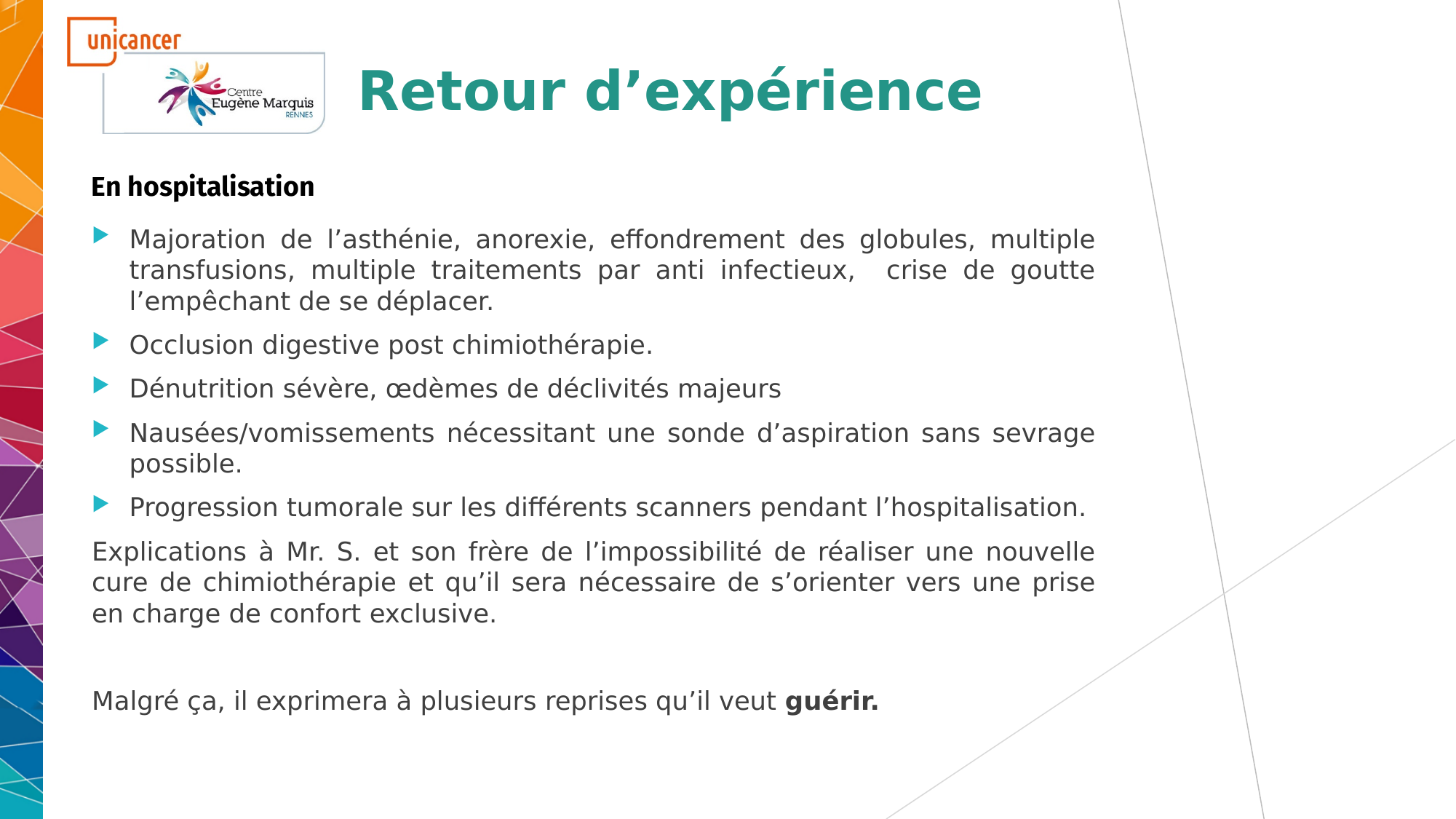

# Retour d’expérience
En hospitalisation
Majoration de l’asthénie, anorexie, effondrement des globules, multiple transfusions, multiple traitements par anti infectieux,  crise de goutte l’empêchant de se déplacer.
Occlusion digestive post chimiothérapie.
Dénutrition sévère, œdèmes de déclivités majeurs
Nausées/vomissements nécessitant une sonde d’aspiration sans sevrage possible.
Progression tumorale sur les différents scanners pendant l’hospitalisation.
Explications à Mr. S. et son frère de l’impossibilité de réaliser une nouvelle cure de chimiothérapie et qu’il sera nécessaire de s’orienter vers une prise en charge de confort exclusive.

Malgré ça, il exprimera à plusieurs reprises qu’il veut guérir.